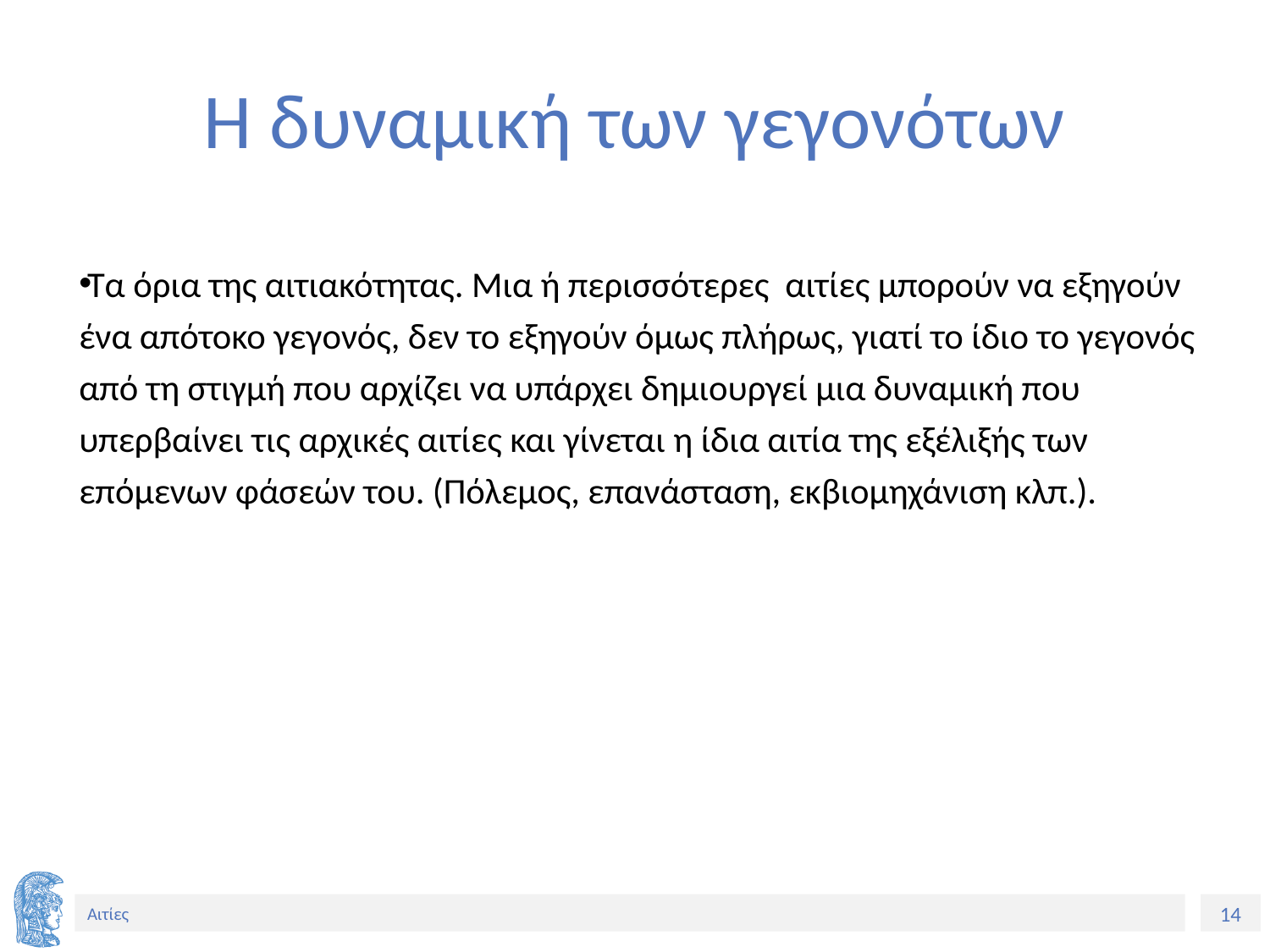

# Η δυναμική των γεγονότων
Τα όρια της αιτιακότητας. Μια ή περισσότερες  αιτίες μπορούν να εξηγούν ένα απότοκο γεγονός, δεν το εξηγούν όμως πλήρως, γιατί το ίδιο το γεγονός από τη στιγμή που αρχίζει να υπάρχει δημιουργεί μια δυναμική που υπερβαίνει τις αρχικές αιτίες και γίνεται η ίδια αιτία της εξέλιξής των επόμενων φάσεών του. (Πόλεμος, επανάσταση, εκβιομηχάνιση κλπ.).